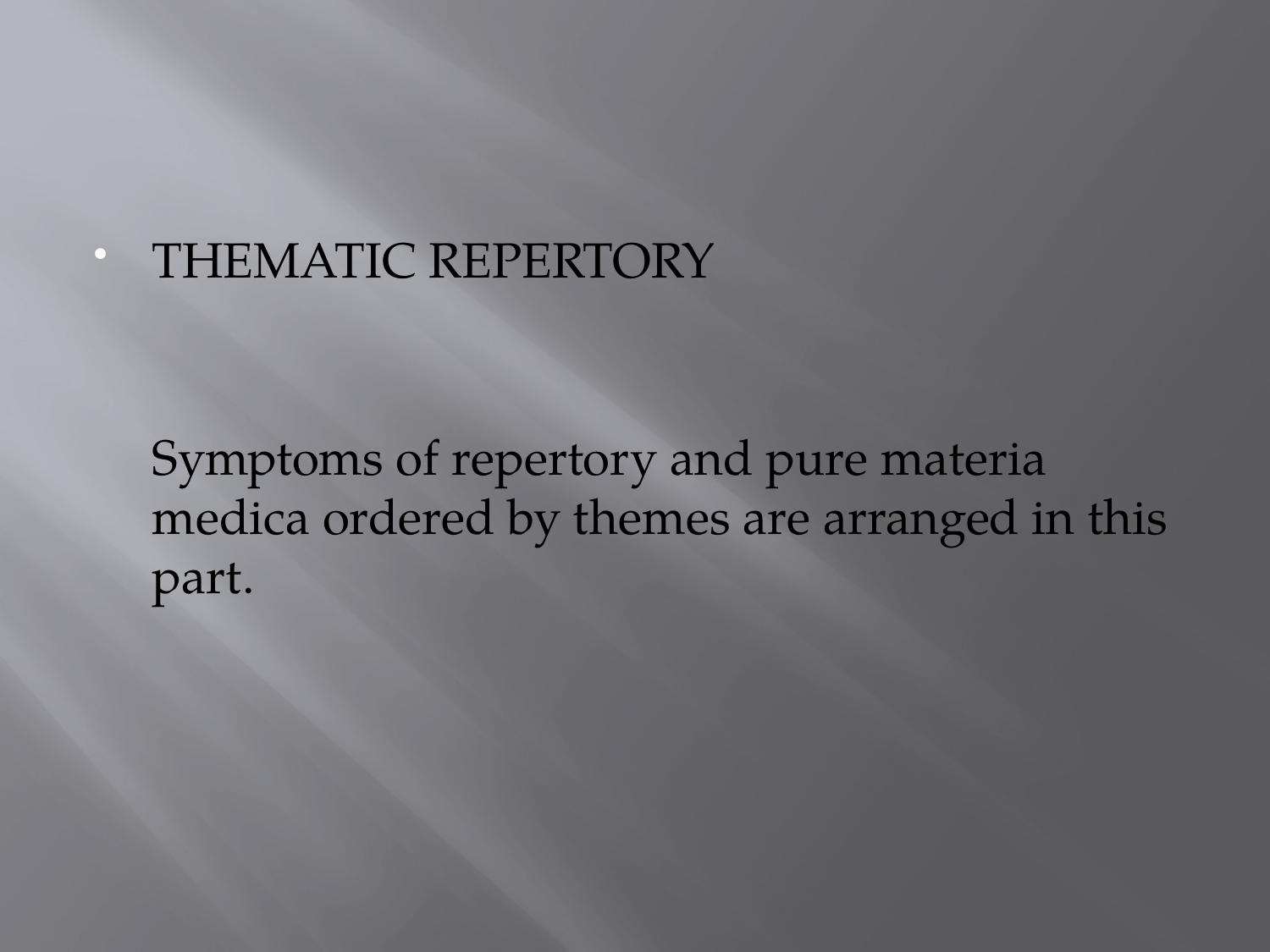

#
THEMATIC REPERTORY

Symptoms of repertory and pure materia medica ordered by themes are arranged in this part.